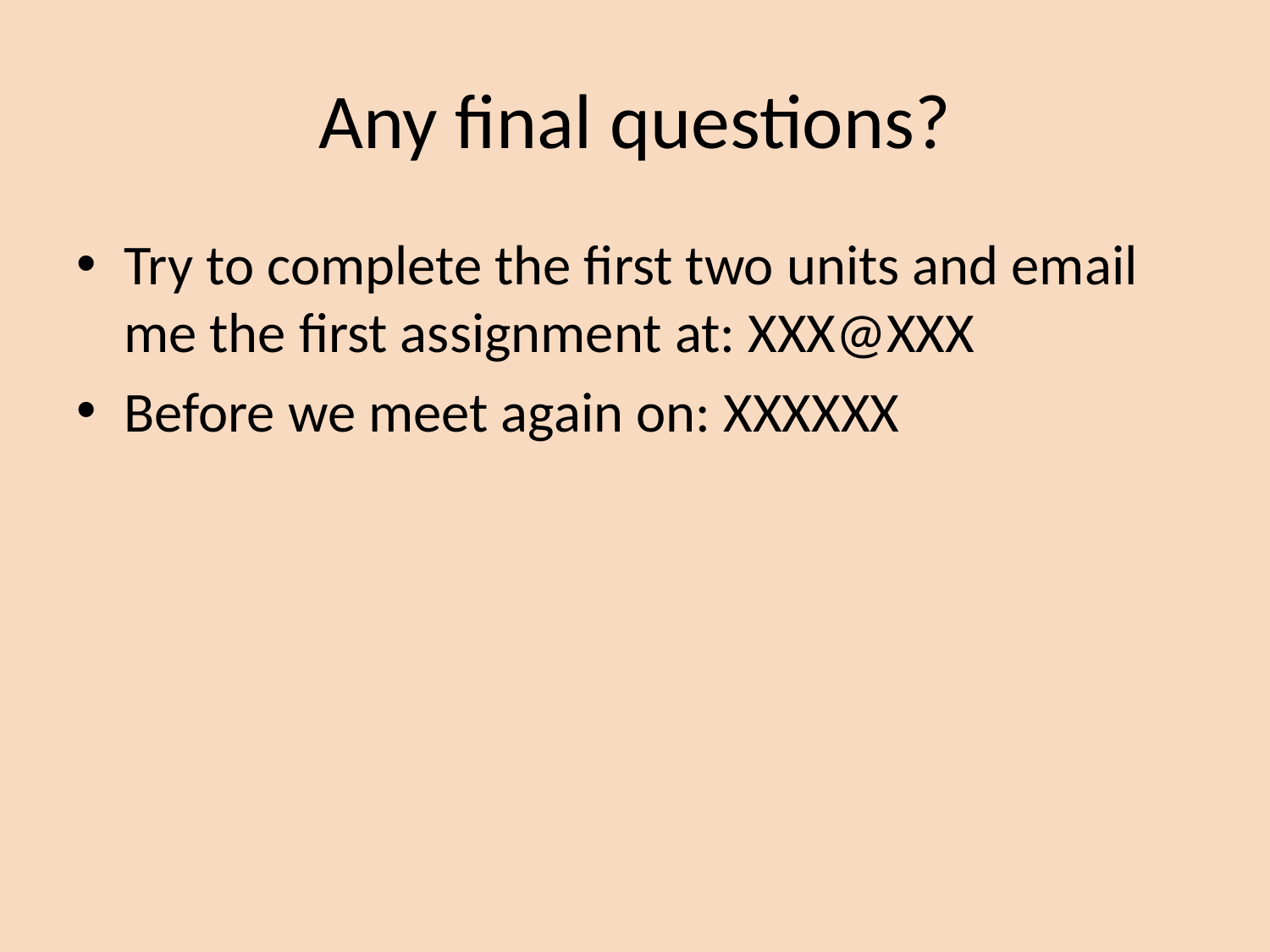

# Any final questions?
Try to complete the first two units and email me the first assignment at: XXX@XXX
Before we meet again on: XXXXXX